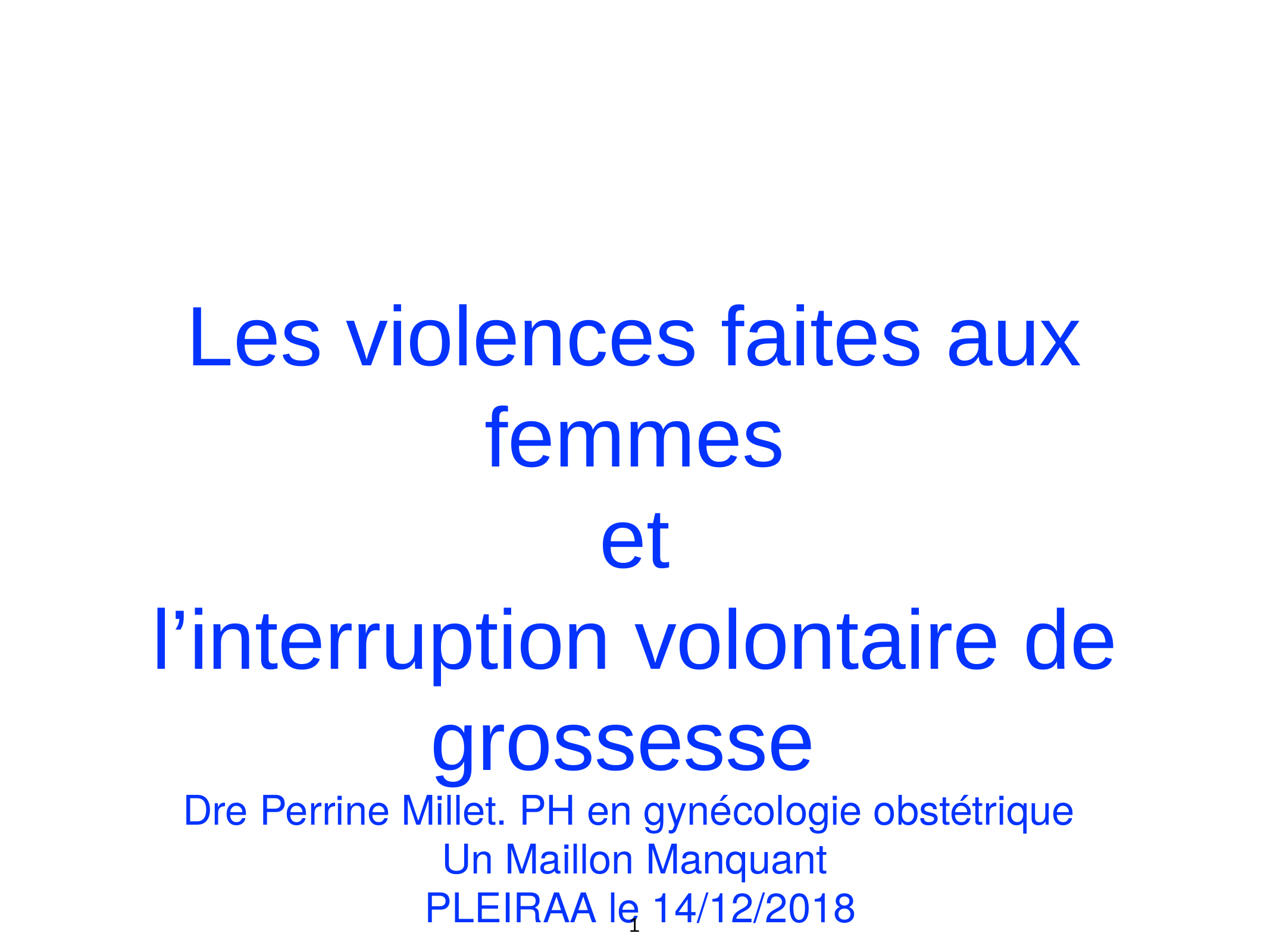

# Les violences faites aux femmes
et
l’interruption volontaire de grossesse
Dre Perrine Millet. PH en gynécologie obstétrique
Un Maillon Manquant
 PLEIRAA le 14/12/2018
1